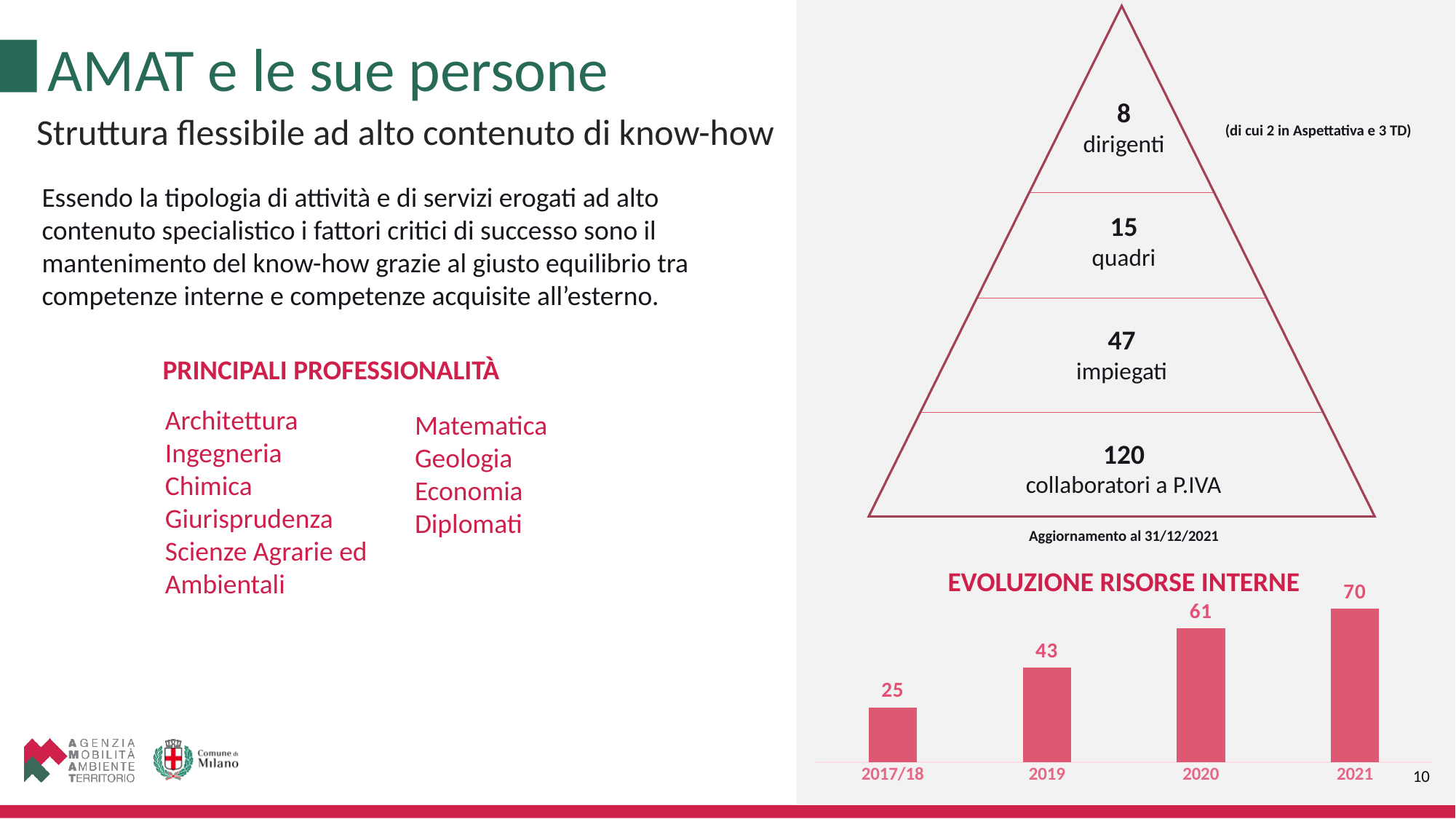

# AMAT e le sue persone
8
dirigenti
Struttura flessibile ad alto contenuto di know-how
(di cui 2 in Aspettativa e 3 TD)
Essendo la tipologia di attività e di servizi erogati ad alto contenuto specialistico i fattori critici di successo sono il mantenimento del know-how grazie al giusto equilibrio tra competenze interne e competenze acquisite all’esterno.

15
quadri
47
impiegati
PRINCIPALI PROFESSIONALITÀ
Architettura
Ingegneria
Chimica
Giurisprudenza
Scienze Agrarie ed Ambientali

Matematica
Geologia
Economia
Diplomati

120
collaboratori a P.IVA
Aggiornamento al 31/12/2021
EVOLUZIONE RISORSE INTERNE

### Chart

| Category | Serie 1 |
|---|---|
| 2017/18 | 25.0 |
| 2019 | 43.0 |
| 2020 | 61.0 |
| 2021 | 70.0 |
10